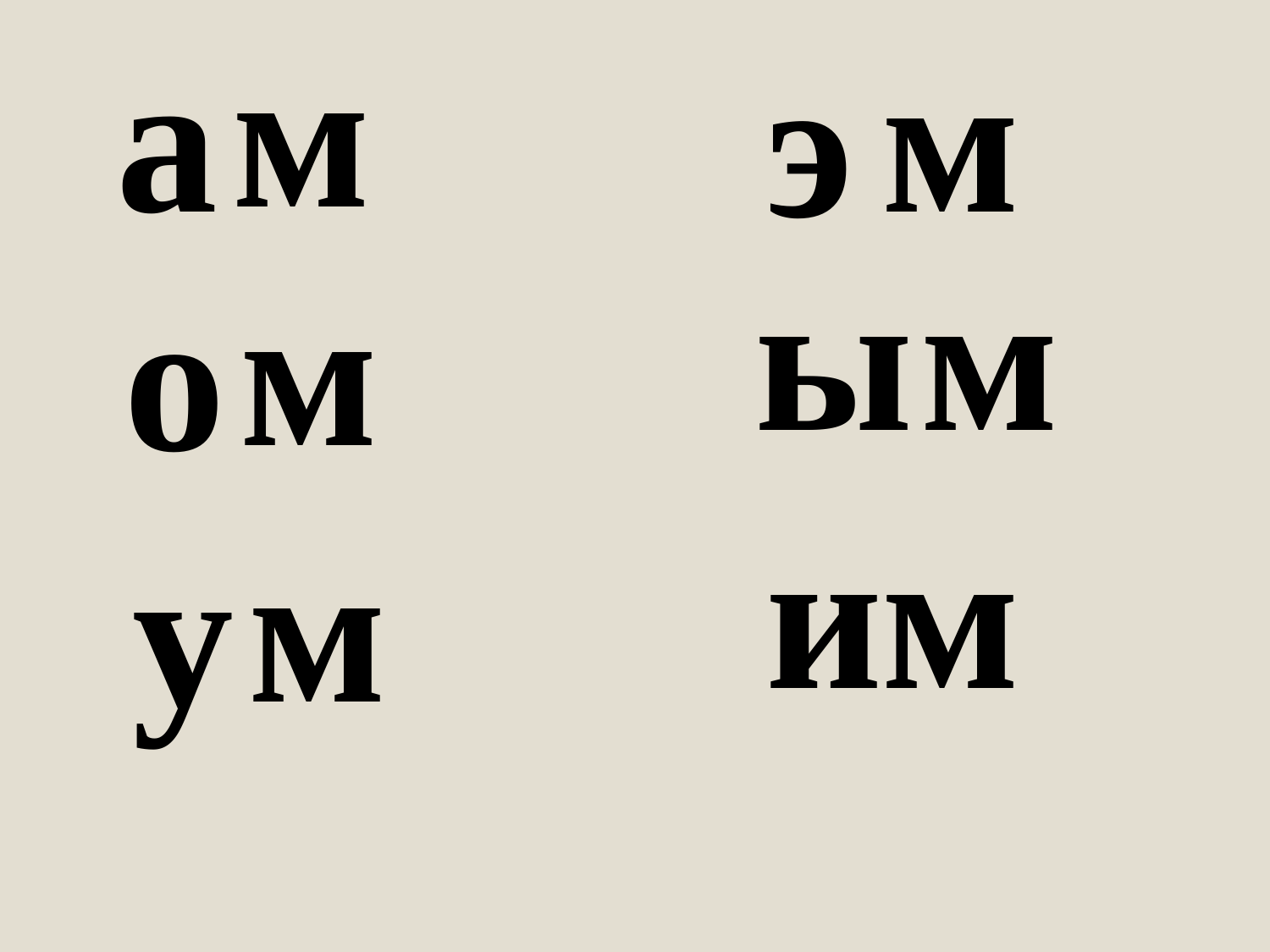

м
а
м
э
ы
м
м
о
и
м
м
у